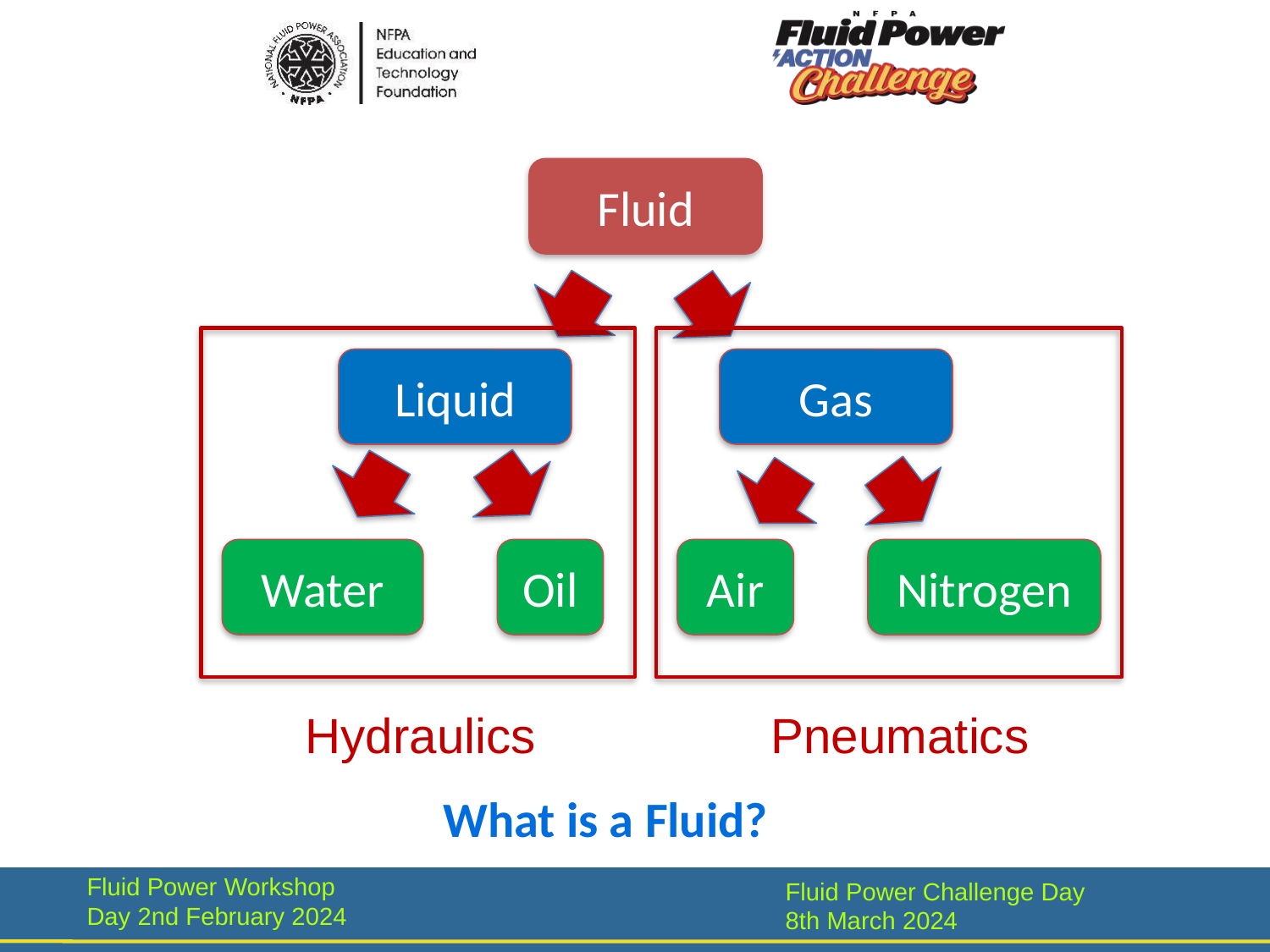

Fluid

Liquid
Gas

Water
Oil
Air
Nitrogen
Hydraulics
Pneumatics
What is a Fluid?
Fluid Power Workshop Day 2nd February 2024
Fluid Power Challenge Day 8th March 2024